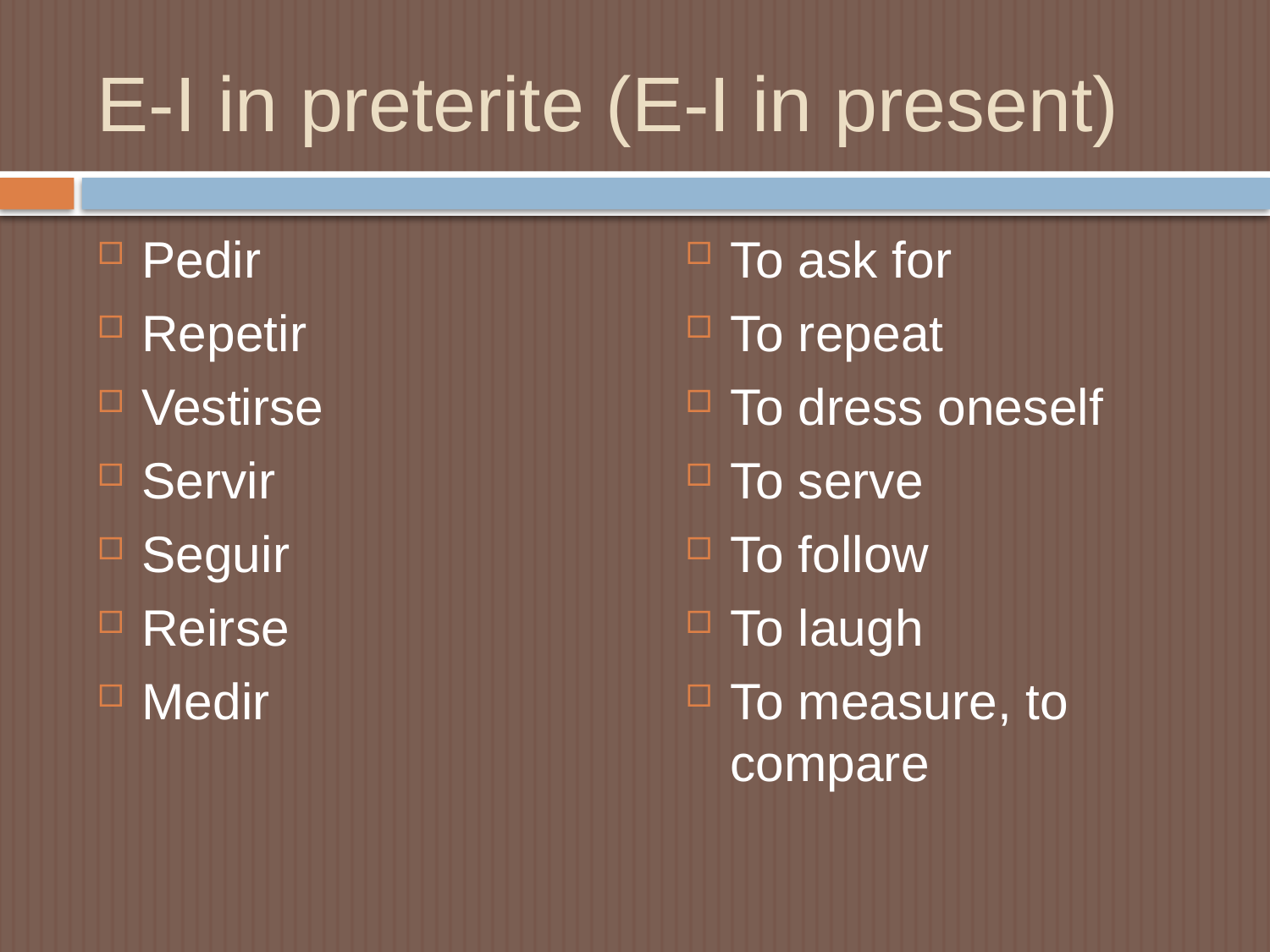

# E-I in preterite (E-I in present)
Pedir
Repetir
Vestirse
Servir
Seguir
Reirse
Medir

To ask for
To repeat
To dress oneself
To serve
To follow
To laugh
To measure, to compare